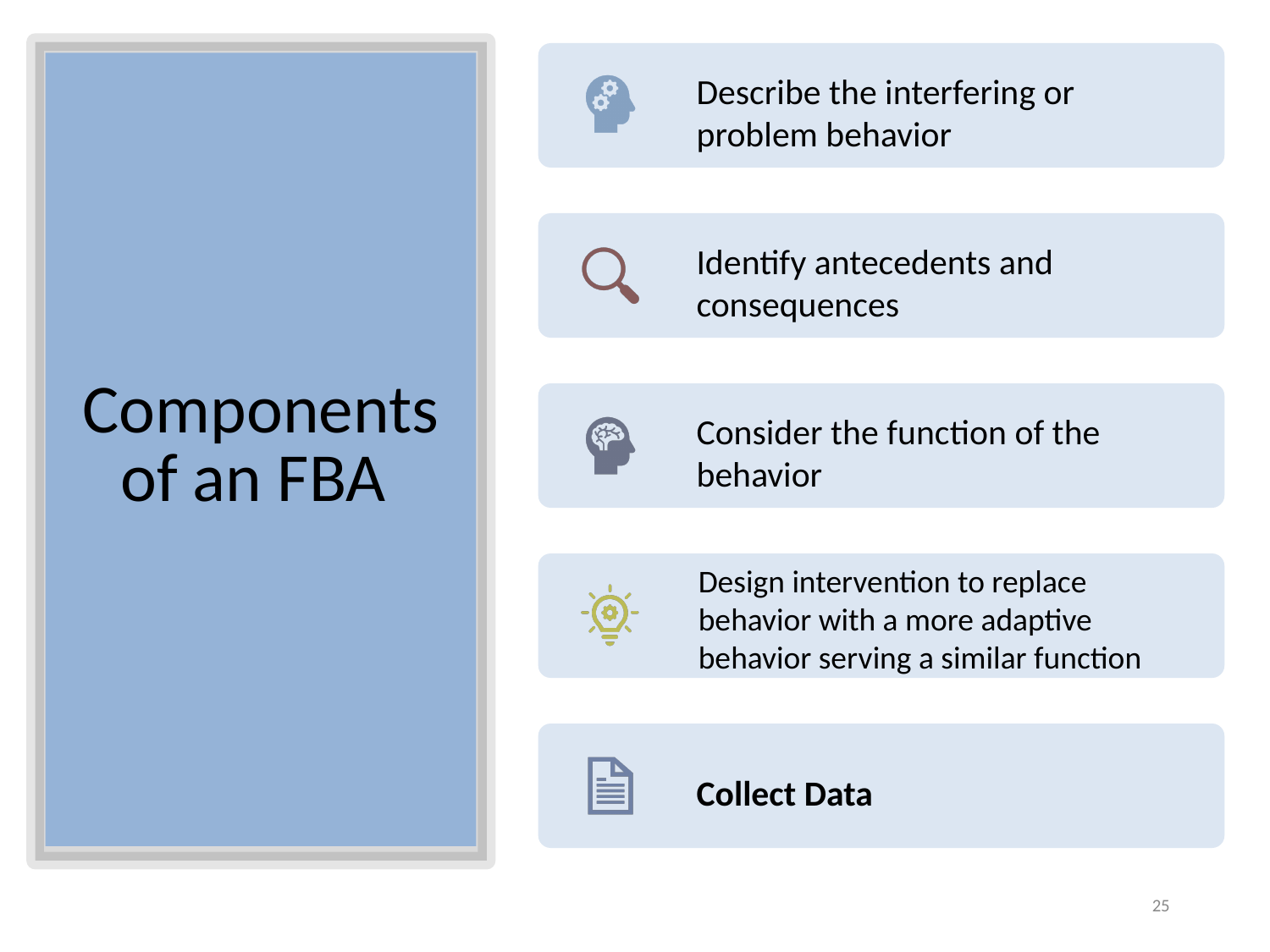

Describe the interfering or problem behavior
Identify antecedents and consequences
Consider the function of the behavior
Design intervention to replace behavior with a more adaptive behavior serving a similar function
Collect Data
# Components of an FBA
25